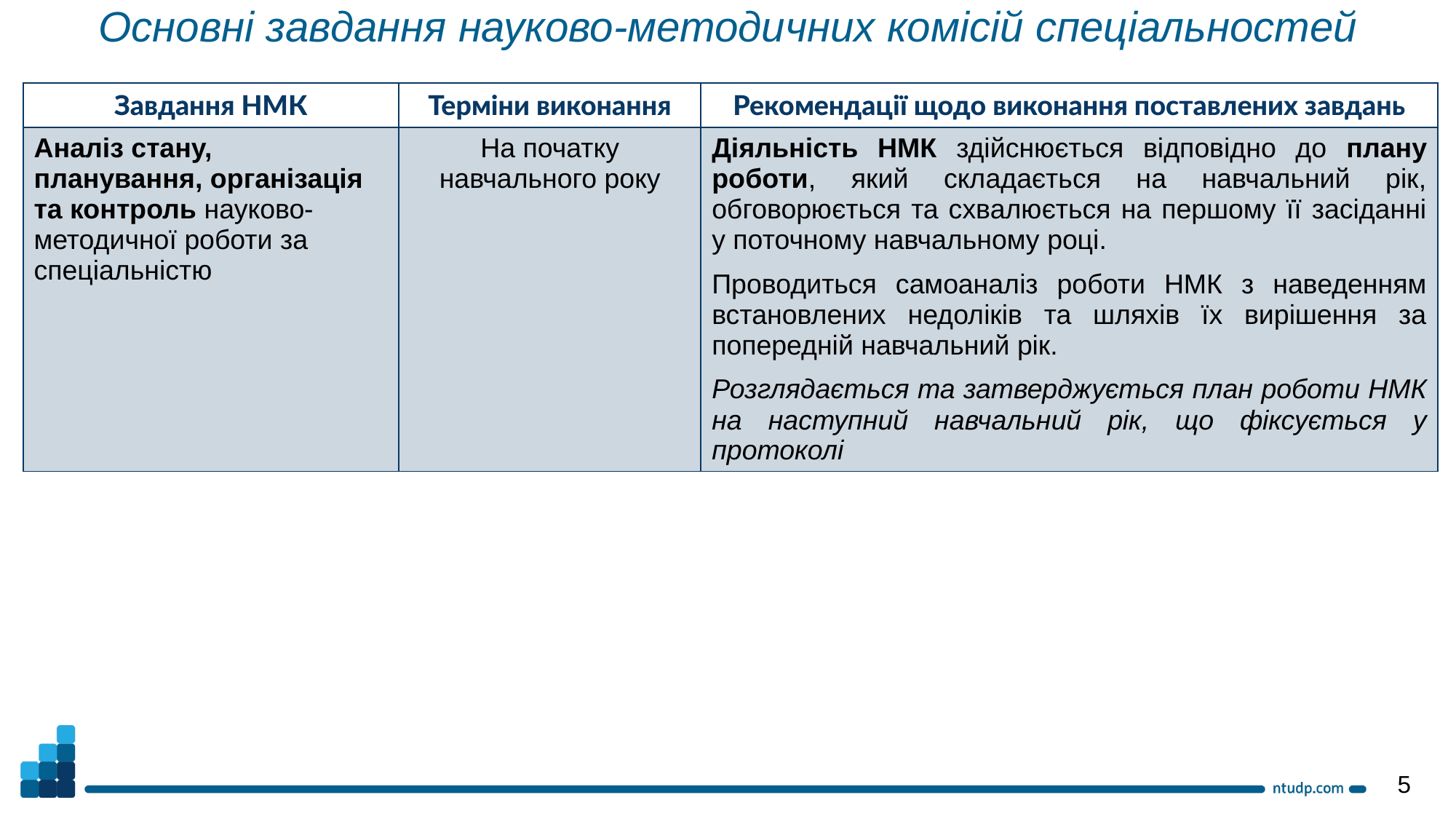

Основні завдання науково-методичних комісій спеціальностей
| Завдання НМК | Терміни виконання | Рекомендації щодо виконання поставлених завдань |
| --- | --- | --- |
| Аналіз стану, планування, організація та контроль науково-методичної роботи за спеціальністю | На початку навчального року | Діяльність НМК здійснюється відповідно до плану роботи, який складається на навчальний рік, обговорюється та схвалюється на першому її засіданні у поточному навчальному році. Проводиться самоаналіз роботи НМК з наведенням встановлених недоліків та шляхів їх вирішення за попередній навчальний рік. Розглядається та затверджується план роботи НМК на наступний навчальний рік, що фіксується у протоколі |